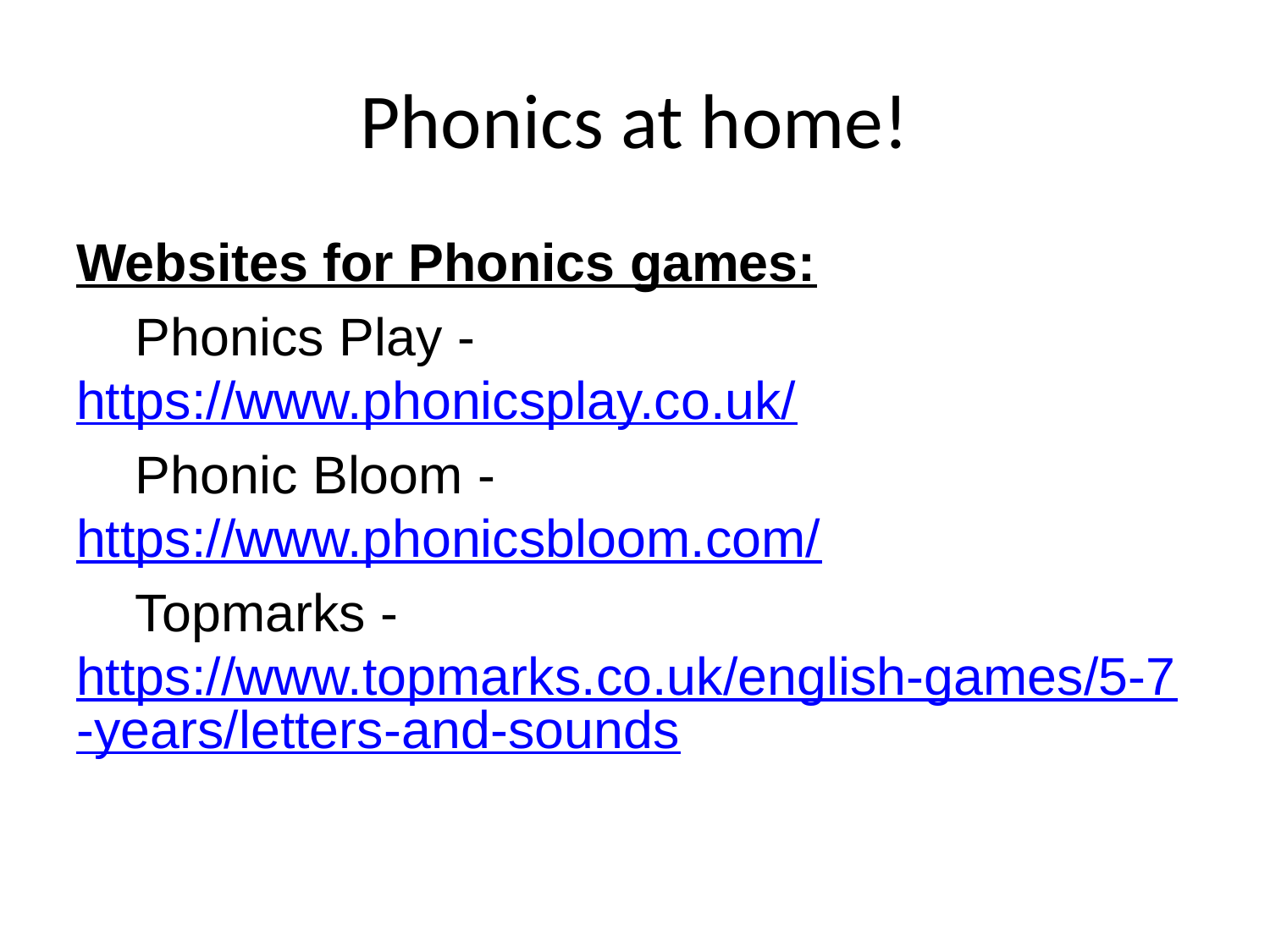

# Phonics at home!
Websites for Phonics games:
    Phonics Play - https://www.phonicsplay.co.uk/
    Phonic Bloom - https://www.phonicsbloom.com/
    Topmarks - https://www.topmarks.co.uk/english-games/5-7-years/letters-and-sounds